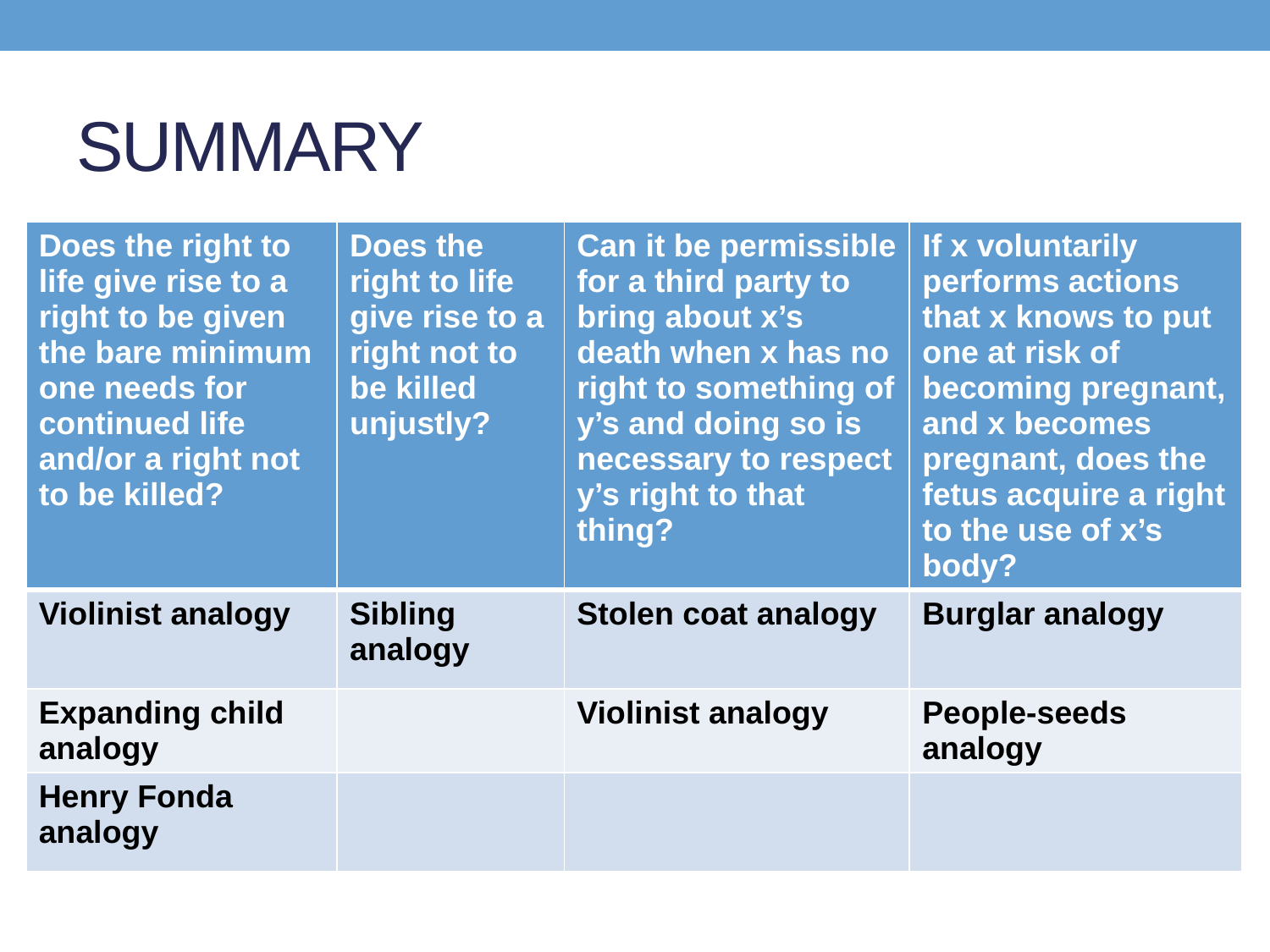

# SUMMARY
| Does the right to life give rise to a right to be given the bare minimum one needs for continued life and/or a right not to be killed? | Does the right to life give rise to a right not to be killed unjustly? | Can it be permissible for a third party to bring about x’s death when x has no right to something of y’s and doing so is necessary to respect y’s right to that thing? | If x voluntarily performs actions that x knows to put one at risk of becoming pregnant, and x becomes pregnant, does the fetus acquire a right to the use of x’s body? |
| --- | --- | --- | --- |
| Violinist analogy | Sibling analogy | Stolen coat analogy | Burglar analogy |
| Expanding child analogy |  | Violinist analogy | People-seeds analogy |
| Henry Fonda analogy |  |  |  |